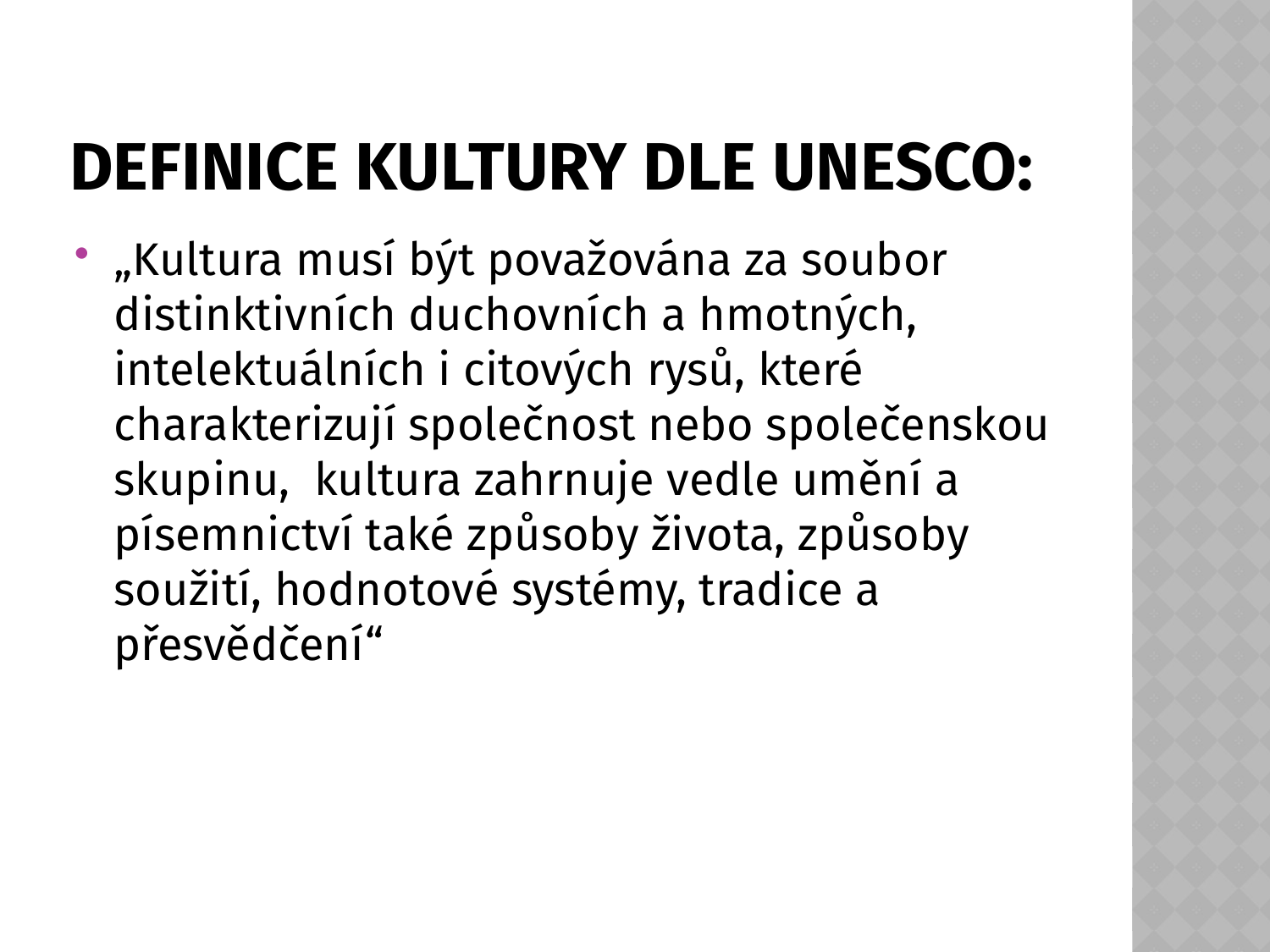

# Definice kultury dle UNESCO:
„Kultura musí být považována za soubor distinktivních duchovních a hmotných, intelektuálních i citových rysů, které charakterizují společnost nebo společenskou skupinu,  kultura zahrnuje vedle umění a písemnictví také způsoby života, způsoby soužití, hodnotové systémy, tradice a přesvědčení“